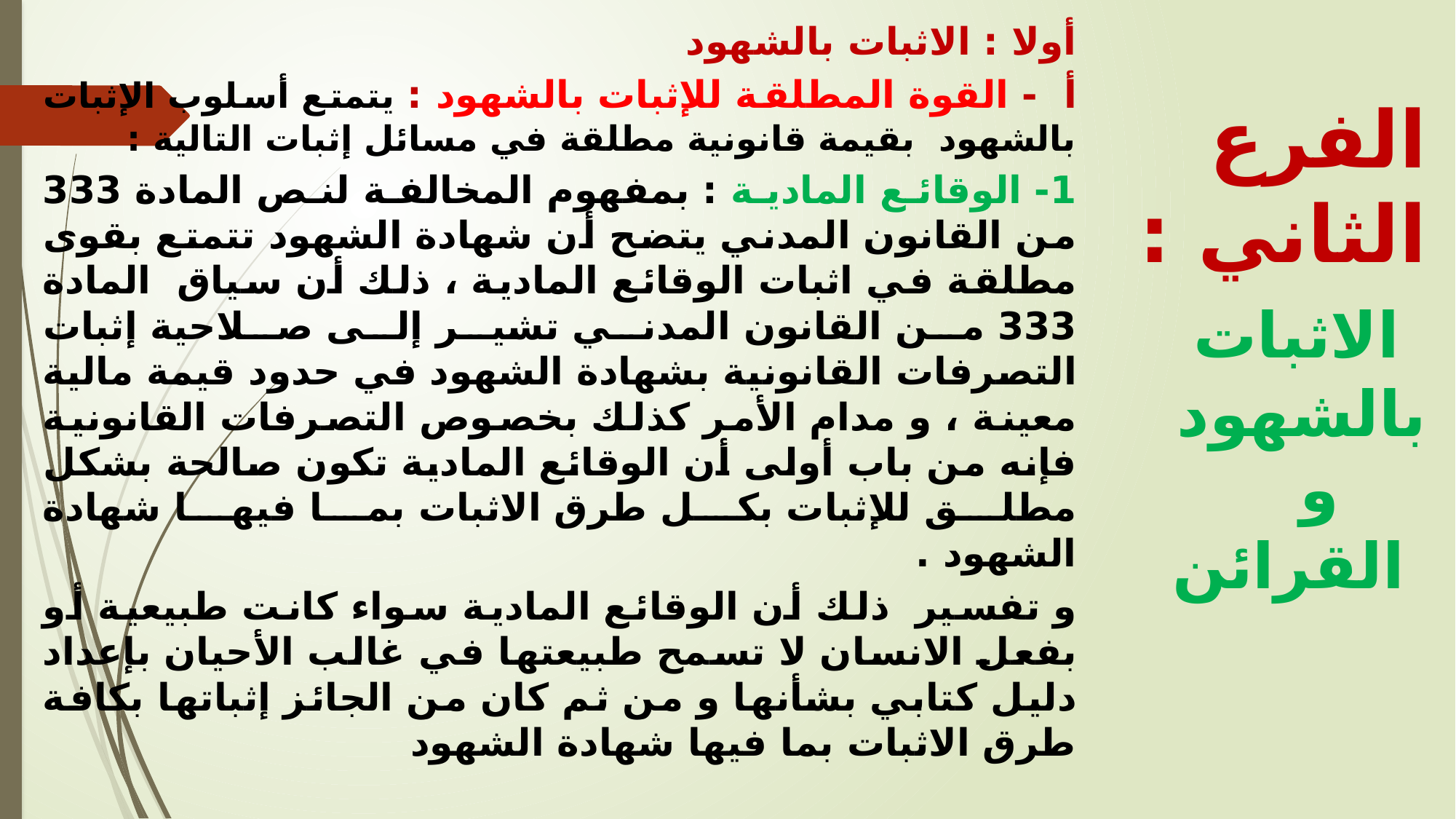

أولا : الاثبات بالشهود
أ  - القوة المطلقة للإثبات بالشهود : يتمتع أسلوب الإثبات بالشهود  بقيمة قانونية مطلقة في مسائل إثبات التالية :
1	- الوقائع المادية : بمفهوم المخالفة لنص المادة 333 من القانون المدني يتضح أن شهادة الشهود تتمتع بقوى مطلقة في اثبات الوقائع المادية ، ذلك أن سياق  المادة 333 من القانون المدني تشير إلى صلاحية إثبات التصرفات القانونية بشهادة الشهود في حدود قيمة مالية معينة ، و مدام الأمر كذلك بخصوص التصرفات القانونية فإنه من باب أولى أن الوقائع المادية تكون صالحة بشكل مطلق للإثبات بكل طرق الاثبات بما فيها شهادة الشهود .
و تفسير  ذلك أن الوقائع المادية سواء كانت طبيعية أو بفعل الانسان لا تسمح طبيعتها في غالب الأحيان بإعداد دليل كتابي بشأنها و من ثم كان من الجائز إثباتها بكافة طرق الاثبات بما فيها شهادة الشهود

الفرع الثاني :  الاثبات بالشهود       و القرائن